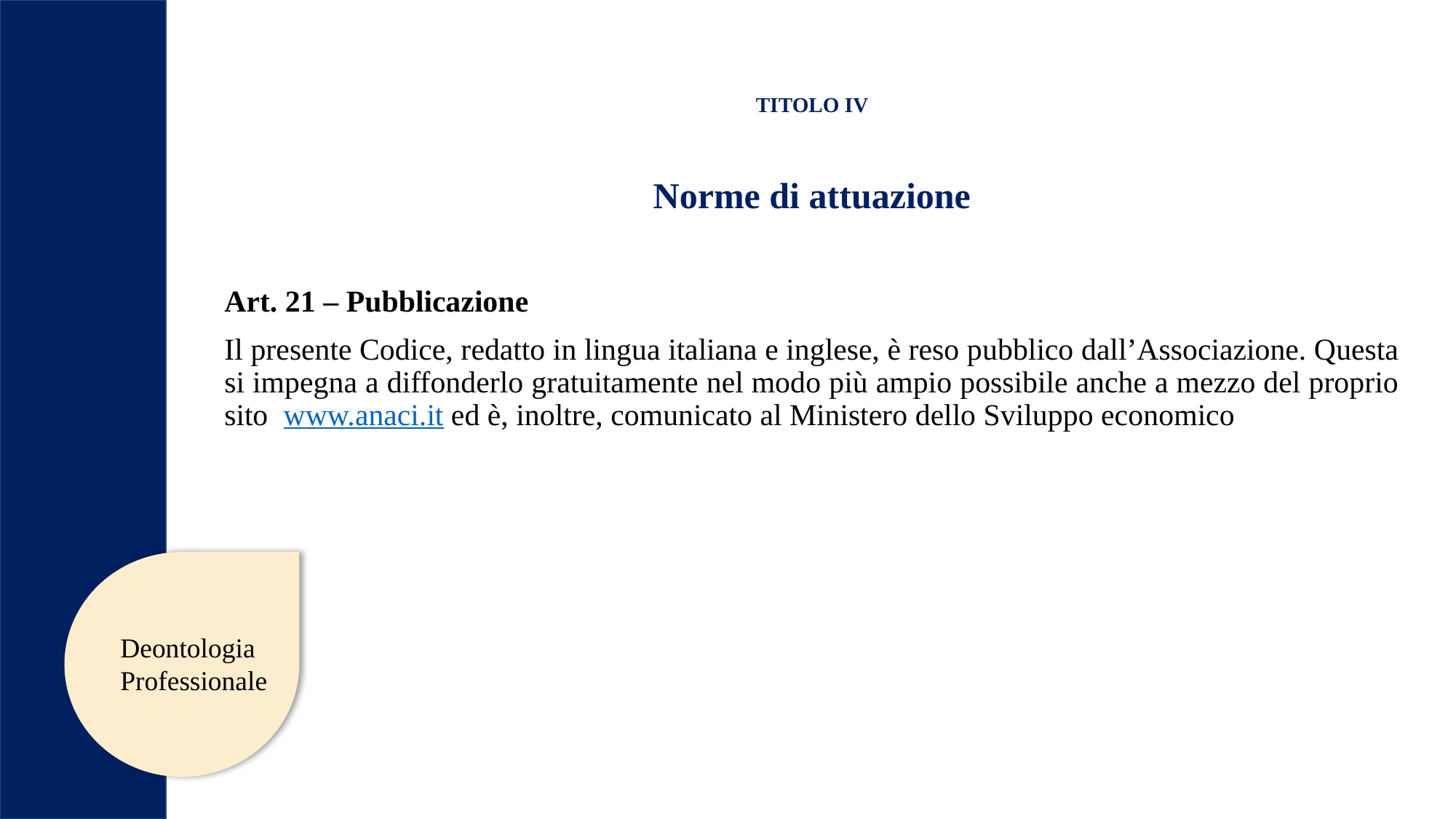

TITOLO IV

Norme di attuazione

Art. 21 – Pubblicazione
Il presente Codice, redatto in lingua italiana e inglese, è reso pubblico dall’Associazione. Questa si impegna a diffonderlo gratuitamente nel modo più ampio possibile anche a mezzo del proprio sito  www.anaci.it ed è, inoltre, comunicato al Ministero dello Sviluppo economico

Deontologia
Professionale